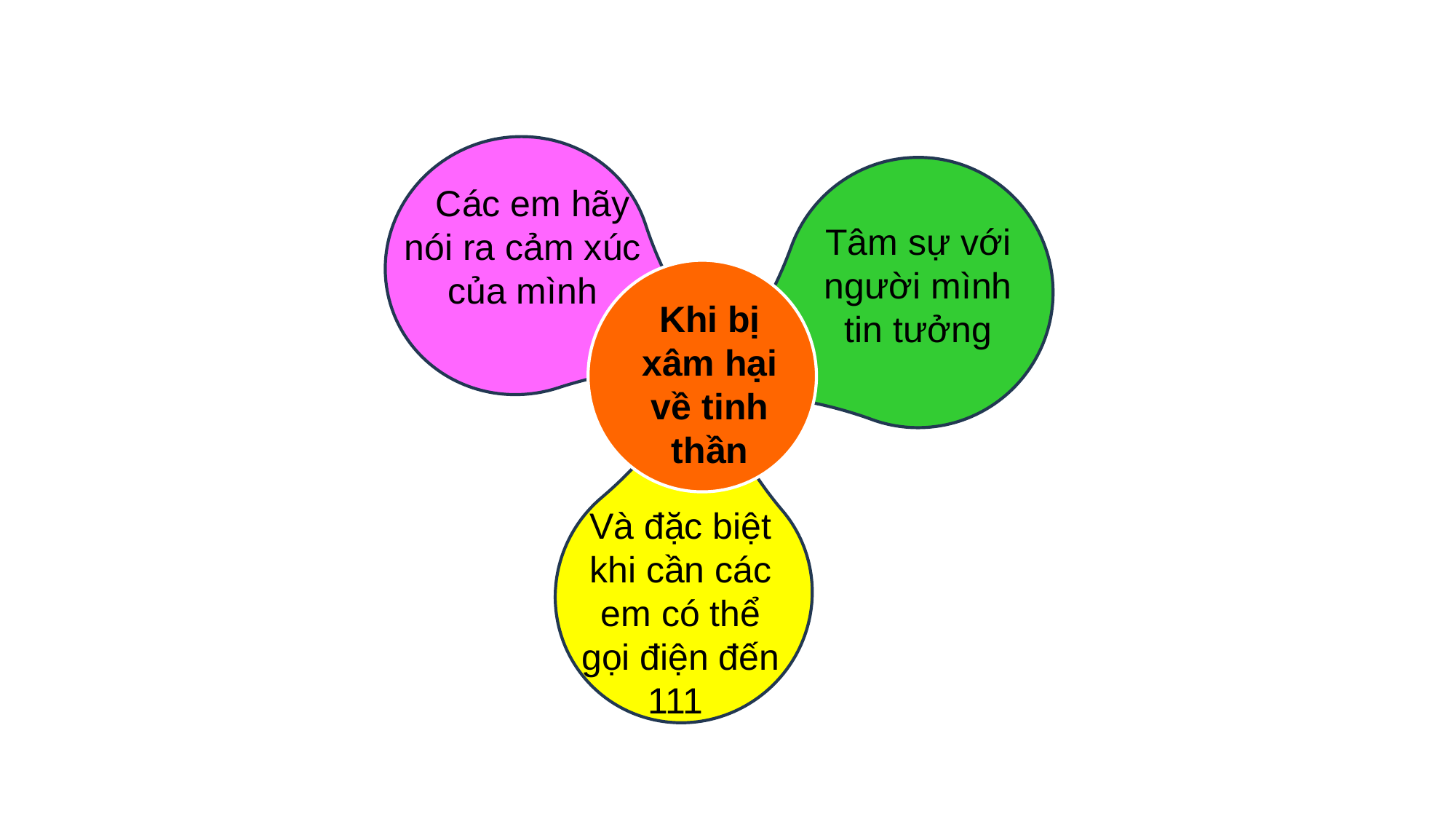

Các em hãy nói ra cảm xúc của mình

Tâm sự với người mình tin tưởng

Khi bị xâm hại về tinh thần

Và đặc biệt khi cần các em có thể gọi điện đến 111